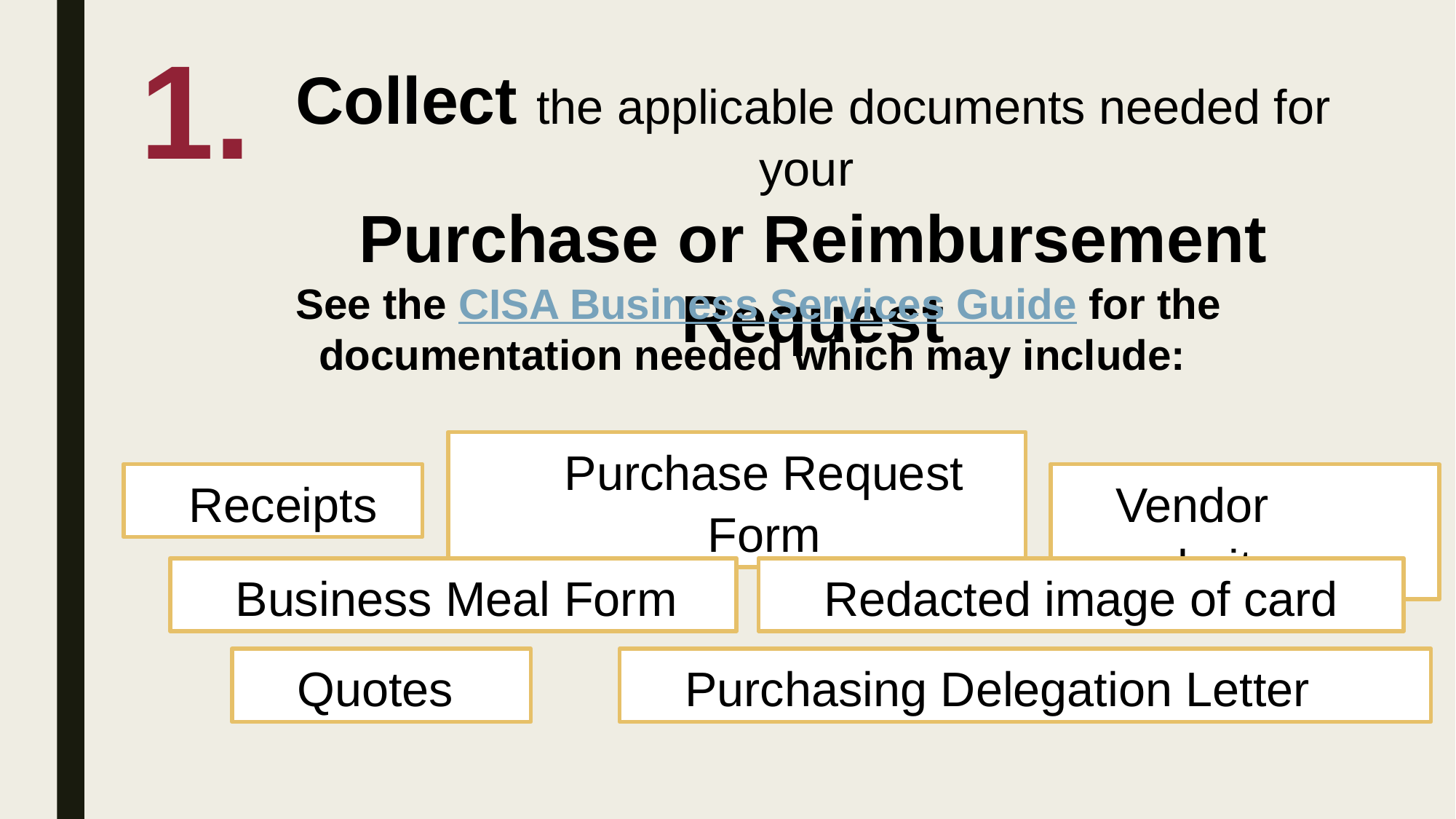

Collect the applicable documents needed for your
Purchase or Reimbursement Request
1.
See the CISA Business Services Guide for the documentation needed which may include:
Receipts
Vendor website
Purchase Request Form
Business Meal Form
Redacted image of card
Quotes
Purchasing Delegation Letter